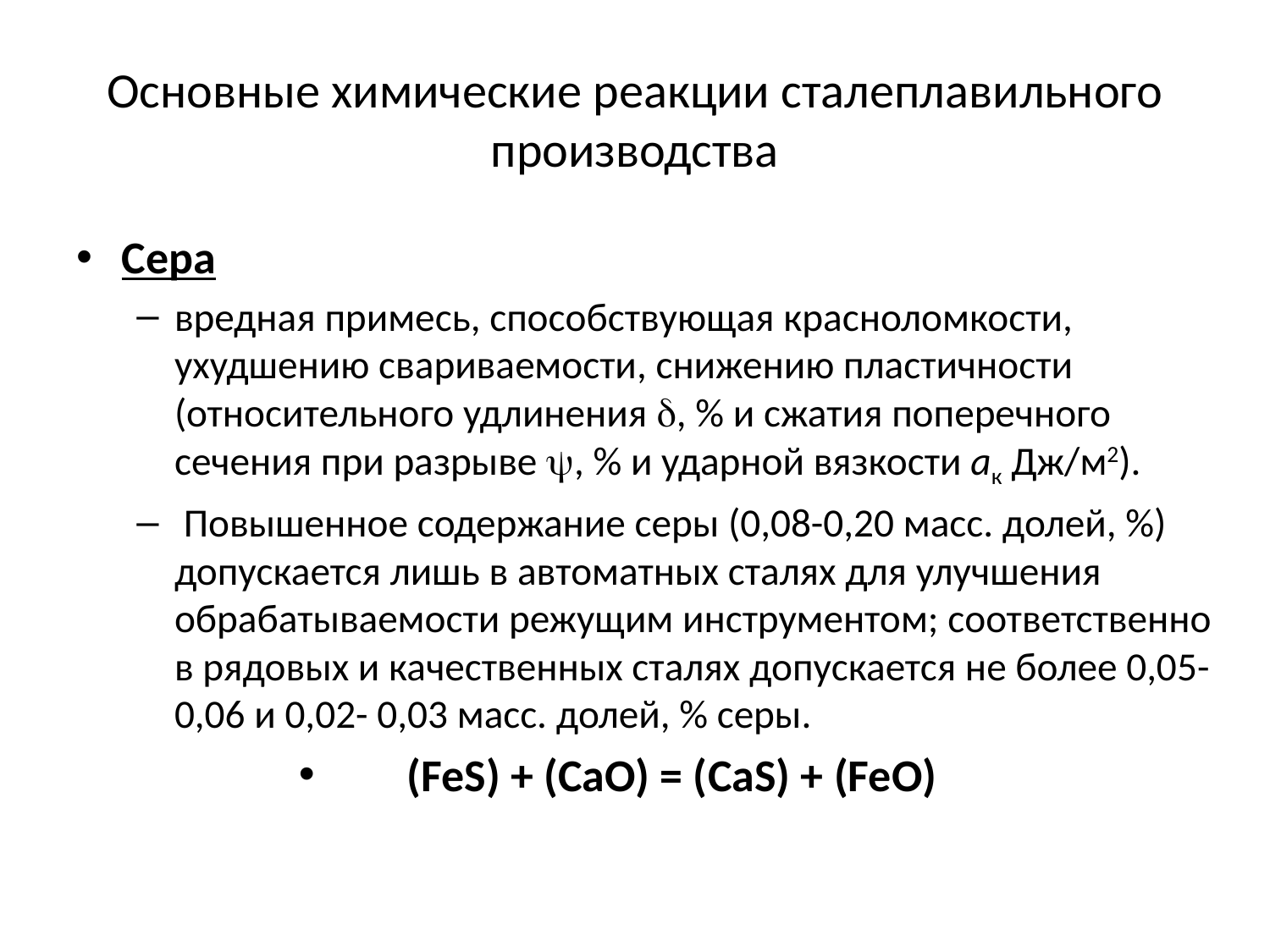

# Основные химические реакции сталеплавильного производства
Сера
вредная примесь, способствующая красноломкости, ухудшению свариваемости, снижению пластичности (относительного удлинения δ, % и сжатия поперечного сечения при разрыве ψ, % и ударной вязкости ак Дж/м2).
 Повышенное содержание серы (0,08-0,20 масс. долей, %) допускается лишь в автоматных сталях для улучшения обрабатываемости режущим инструментом; соответственно в рядовых и качественных сталях допускается не более 0,05-0,06 и 0,02- 0,03 масс. долей, % серы.
(FeS) + (СаО) = (CaS) + (FeO)